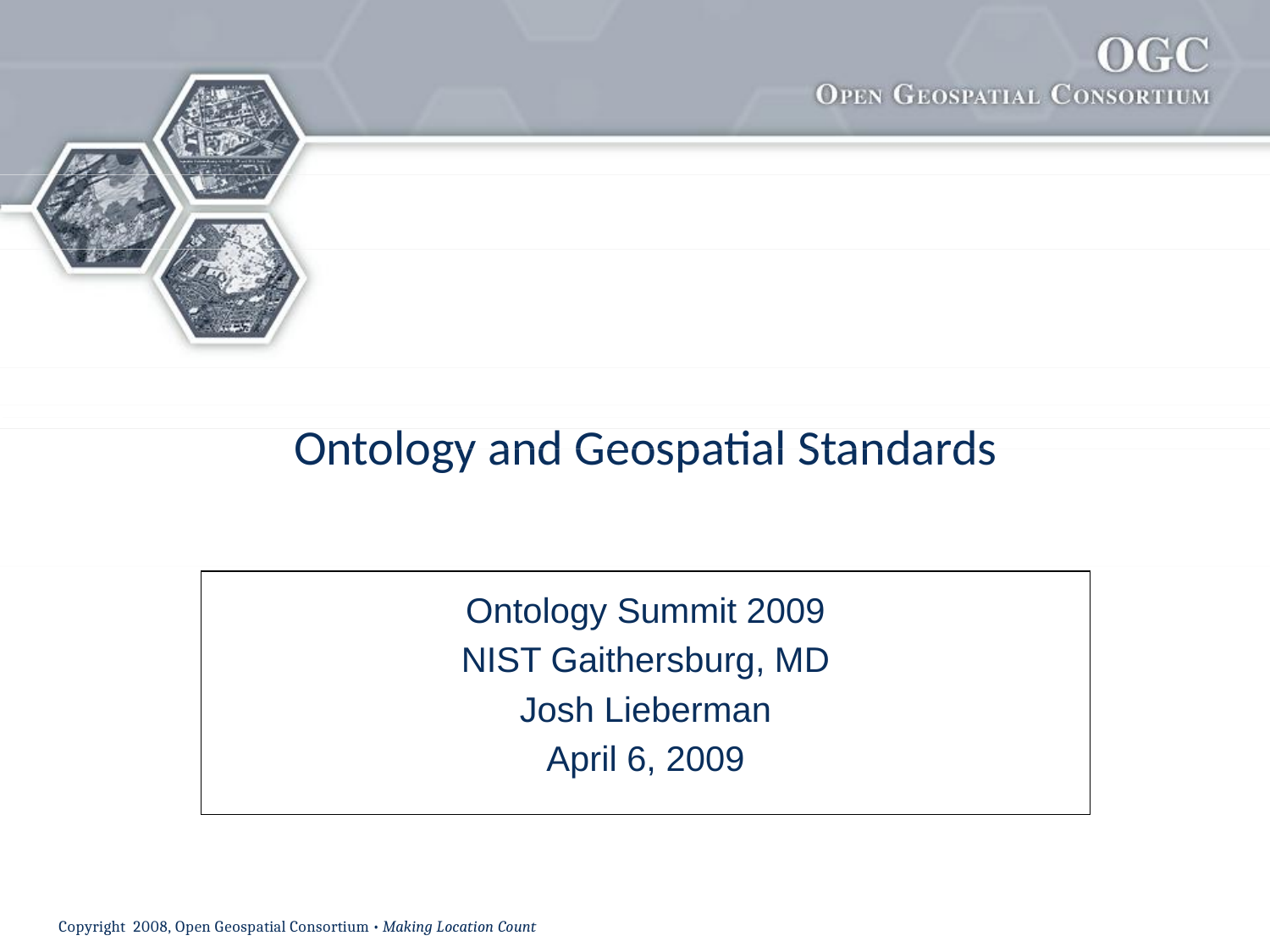

# Ontology and Geospatial Standards

Ontology Summit 2009
NIST Gaithersburg, MD
Josh Lieberman
April 6, 2009